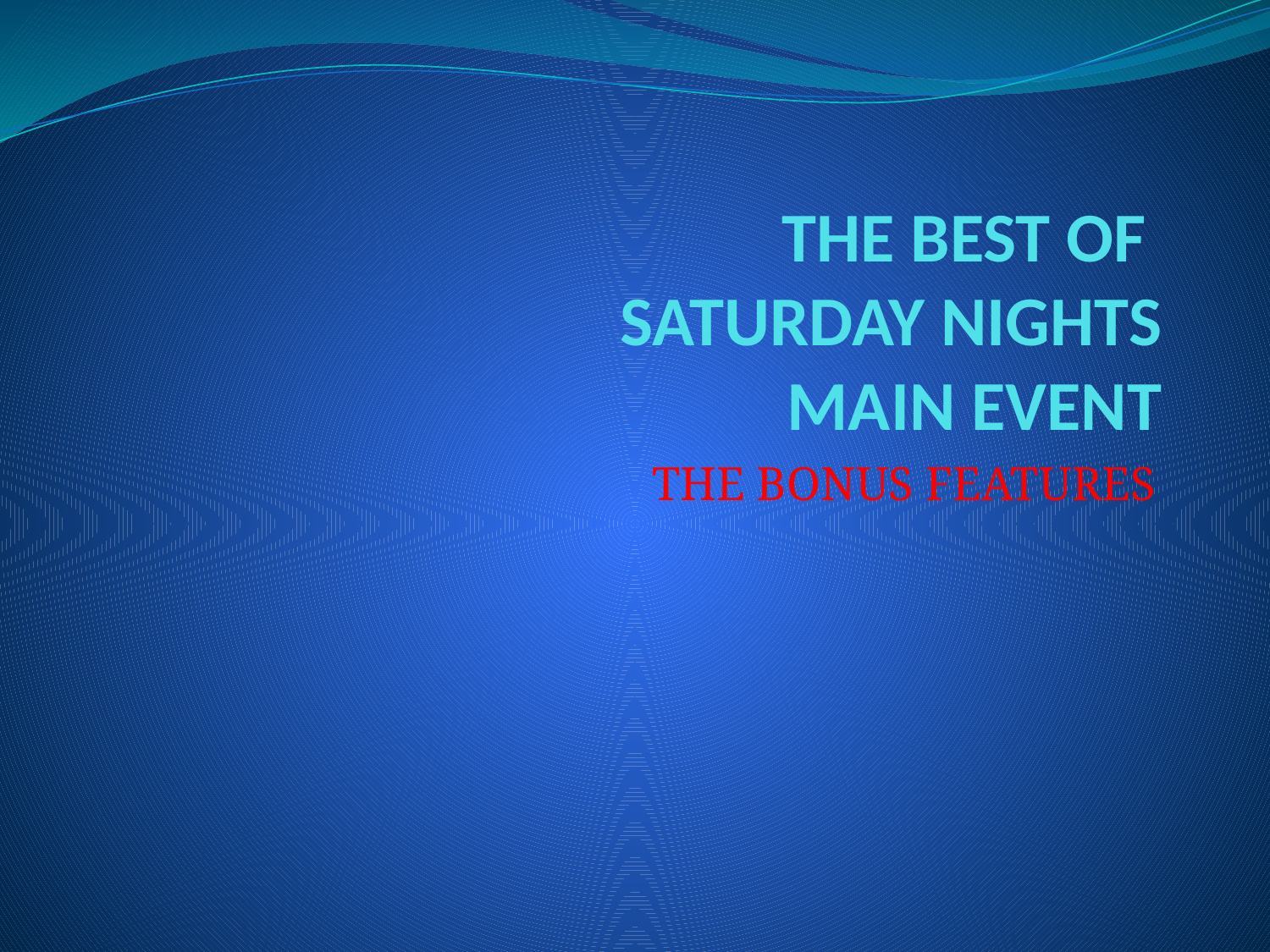

# THE BEST OF SATURDAY NIGHTS MAIN EVENT
THE BONUS FEATURES